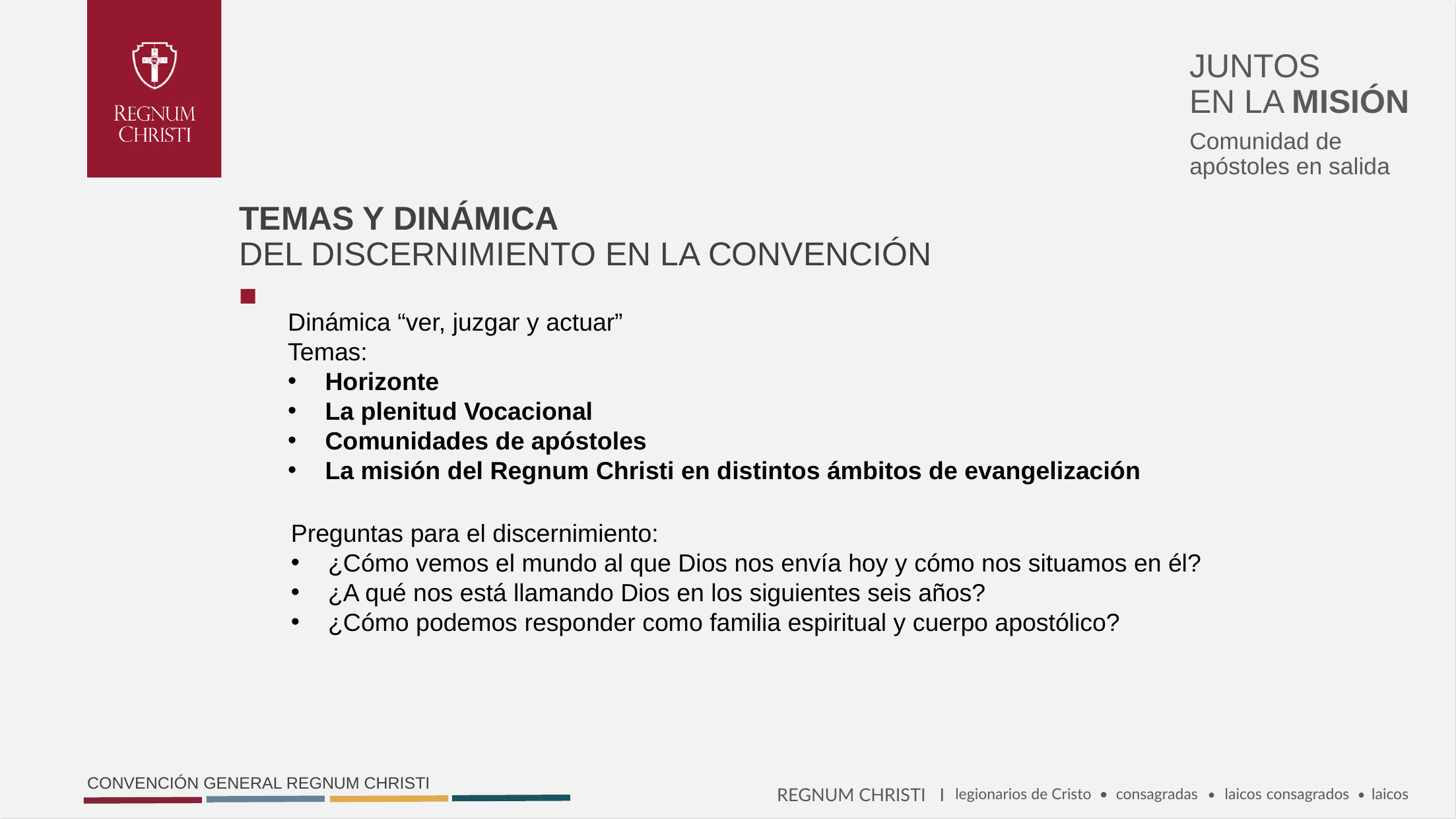

JUNTOS
EN LA MISIÓN
Comunidad de
apóstoles en salida
TEMAS Y DINÁMICA
DEL DISCERNIMIENTO EN LA CONVENCIÓN

Dinámica “ver, juzgar y actuar”
Temas:
Horizonte
La plenitud Vocacional
Comunidades de apóstoles
La misión del Regnum Christi en distintos ámbitos de evangelización

Preguntas para el discernimiento:
¿Cómo vemos el mundo al que Dios nos envía hoy y cómo nos situamos en él?
¿A qué nos está llamando Dios en los siguientes seis años?
¿Cómo podemos responder como familia espiritual y cuerpo apostólico?
CONVENCIÓN GENERAL REGNUM CHRISTI
legionarios de Cristo  •  consagradas  •  laicos consagrados  • laicos
REGNUM CHRISTI   I